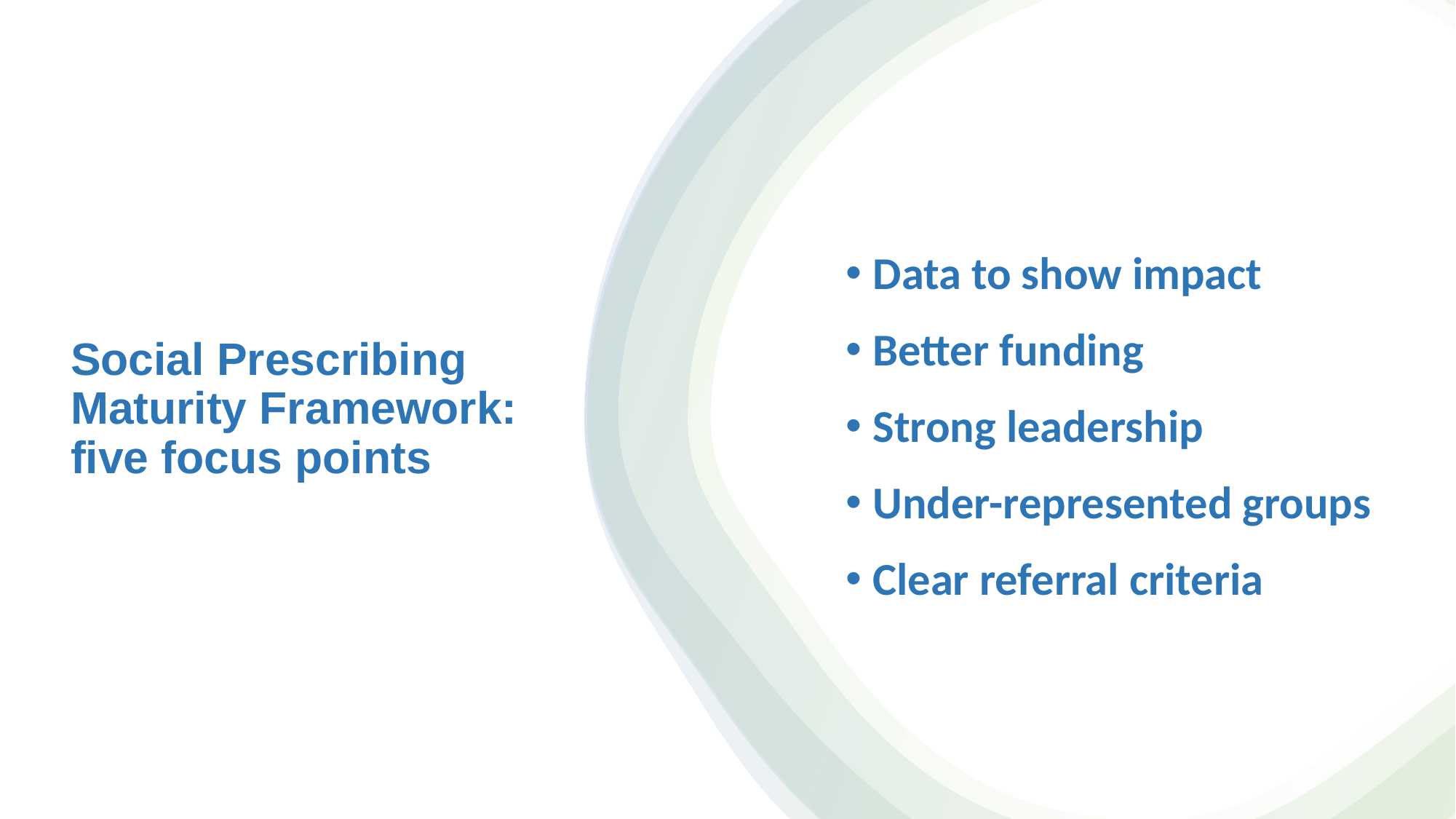

Data to show impact
Better funding
Strong leadership
Under-represented groups
Clear referral criteria

# Social Prescribing  Maturity Framework: five focus points
16